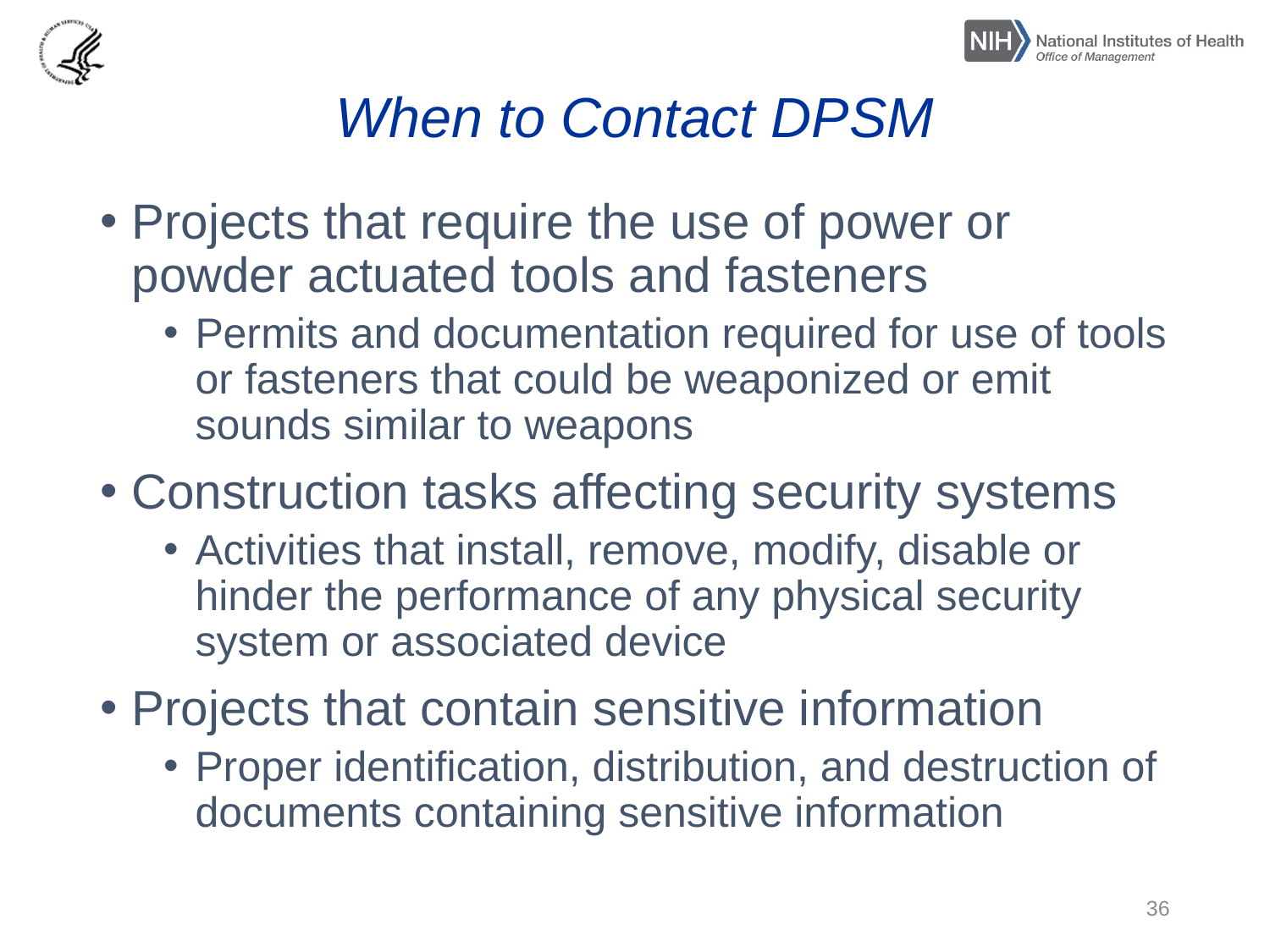

# When to Contact DPSM
Projects that require the use of power or powder actuated tools and fasteners
Permits and documentation required for use of tools or fasteners that could be weaponized or emit sounds similar to weapons
Construction tasks affecting security systems
Activities that install, remove, modify, disable or hinder the performance of any physical security system or associated device
Projects that contain sensitive information
Proper identification, distribution, and destruction of documents containing sensitive information
36